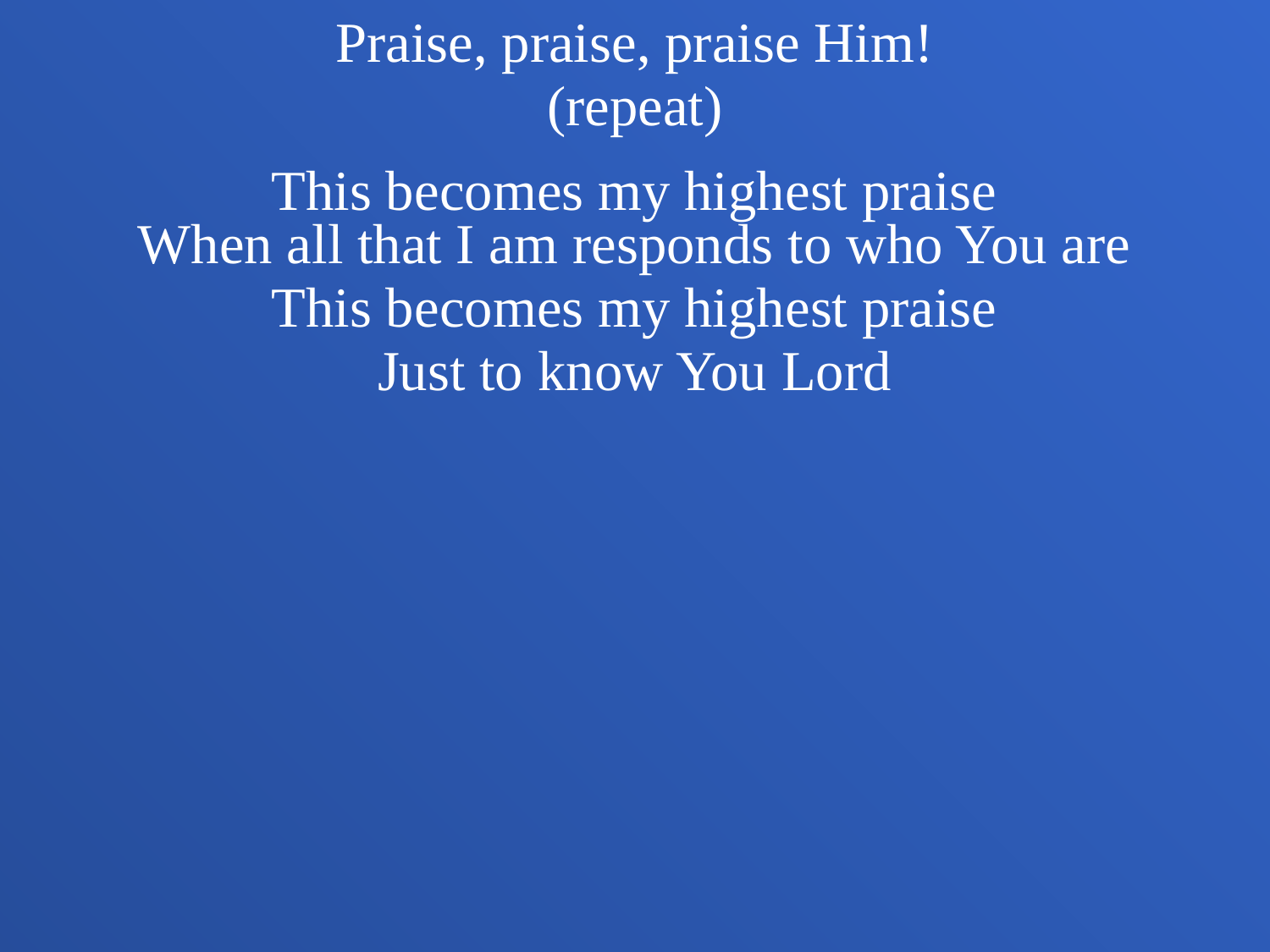

Praise, praise, praise Him!
(repeat)
This becomes my highest praise
When all that I am responds to who You are
This becomes my highest praise
Just to know You Lord